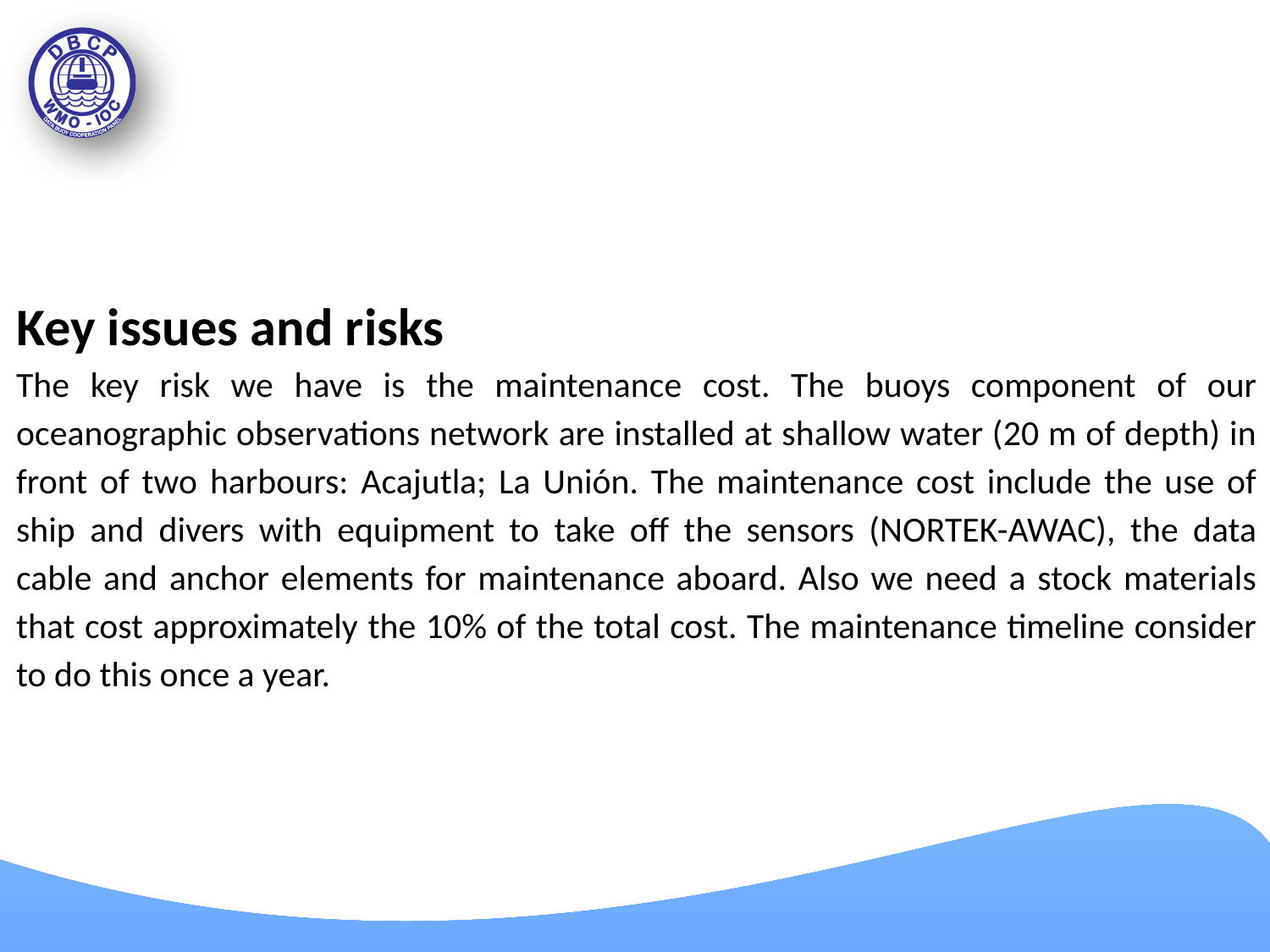

Key issues and risks
The key risk we have is the maintenance cost. The buoys component of our oceanographic observations network are installed at shallow water (20 m of depth) in front of two harbours: Acajutla; La Unión. The maintenance cost include the use of ship and divers with equipment to take off the sensors (NORTEK-AWAC), the data cable and anchor elements for maintenance aboard. Also we need a stock materials that cost approximately the 10% of the total cost. The maintenance timeline consider to do this once a year.